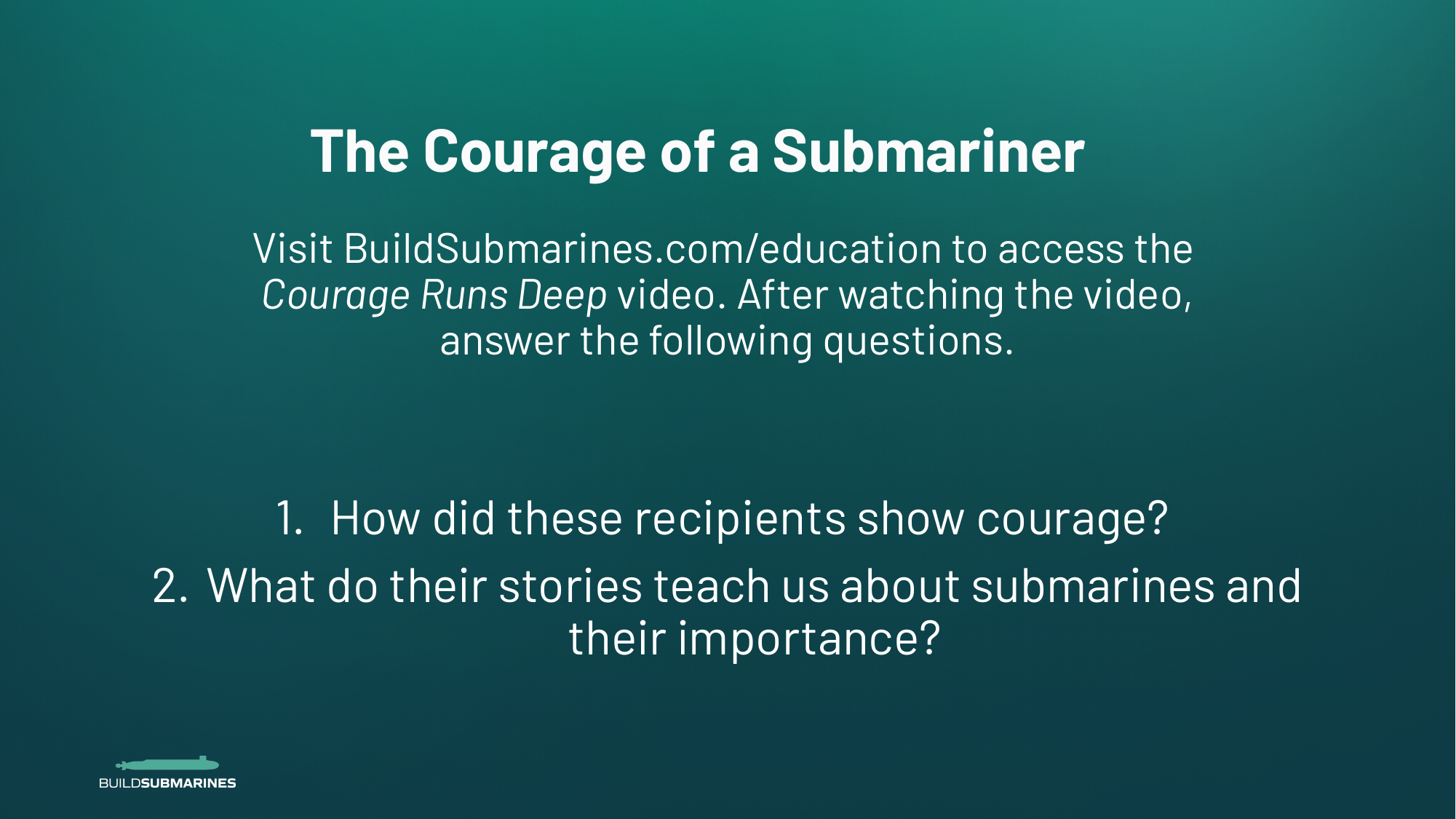

The Courage of a Submariner
# Visit BuildSubmarines.com/education to access the Courage Runs Deep video. After watching the video, answer the following questions.
How did these recipients show courage?
What do their stories teach us about submarines and their importance?